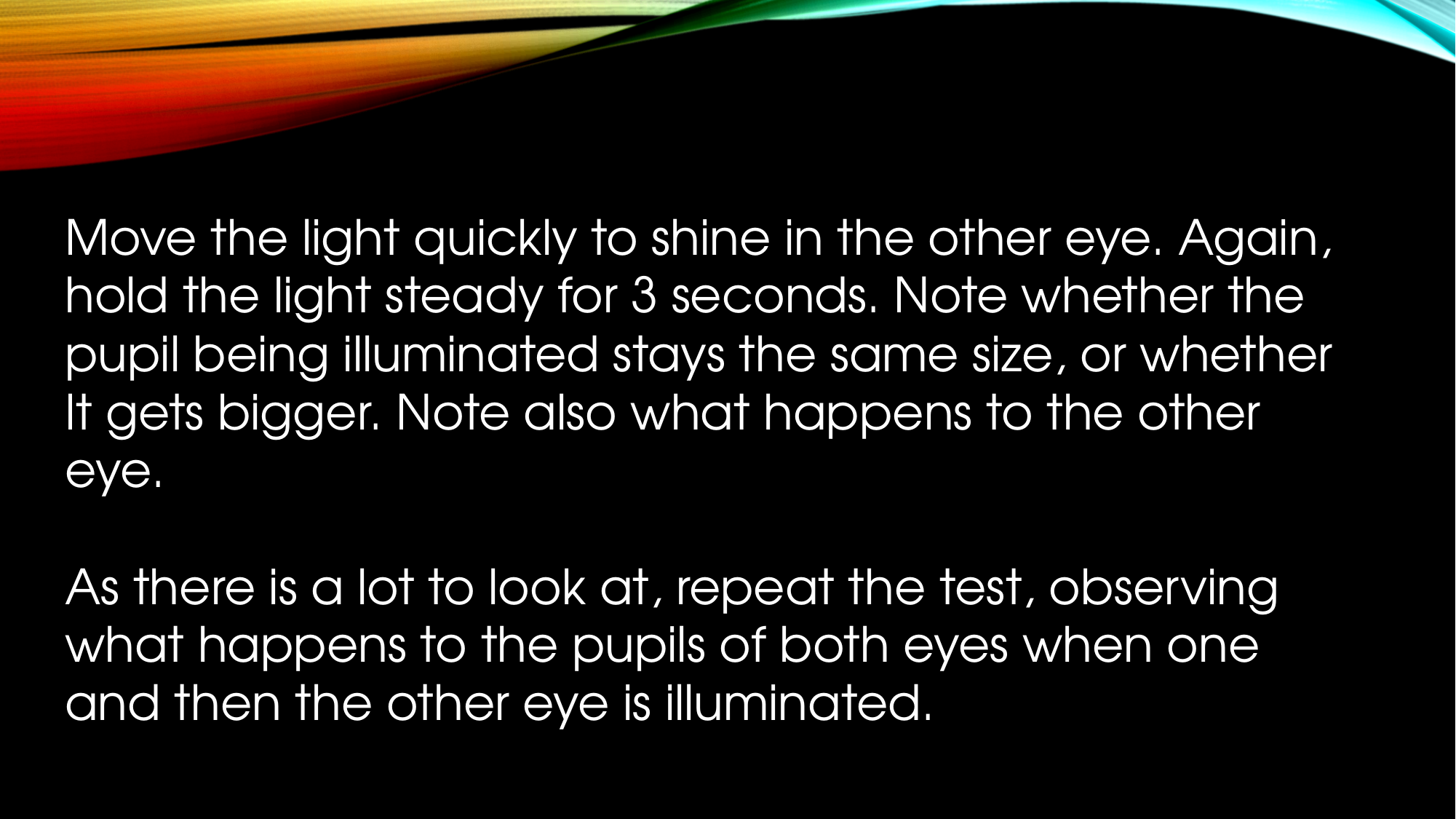

Move the light quickly to shine in the other eye. Again, hold the light steady for 3 seconds. Note whether the pupil being illuminated stays the same size, or whether It gets bigger. Note also what happens to the other eye.

As there is a lot to look at, repeat the test, observing what happens to the pupils of both eyes when one and then the other eye is illuminated.